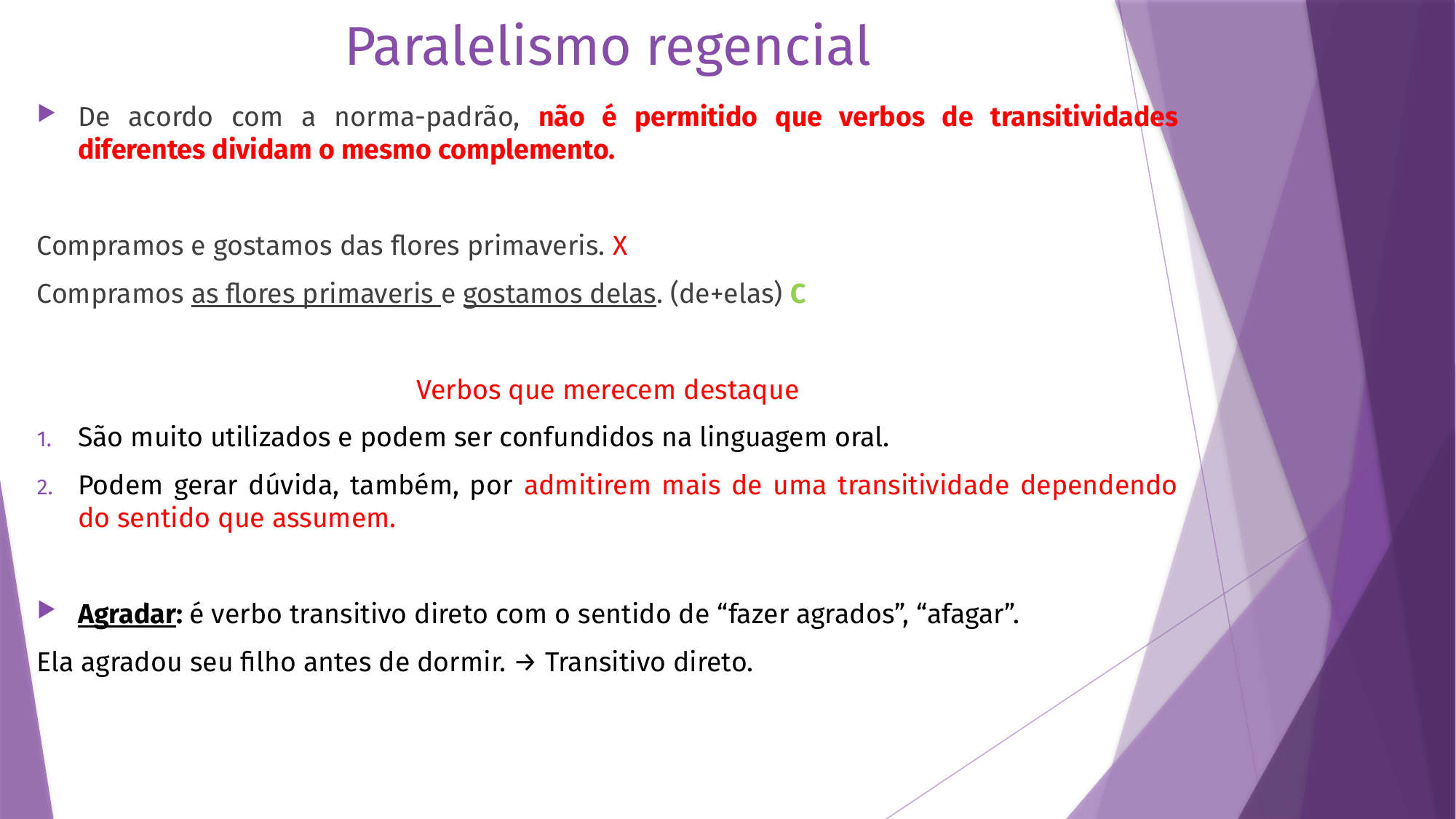

# Paralelismo regencial
De acordo com a norma-padrão, não é permitido que verbos de transitividades diferentes dividam o mesmo complemento.

Compramos e gostamos das flores primaveris. X
Compramos as flores primaveris e gostamos delas. (de+elas) C

Verbos que merecem destaque
São muito utilizados e podem ser confundidos na linguagem oral.
Podem gerar dúvida, também, por admitirem mais de uma transitividade dependendo do sentido que assumem.

Agradar: é verbo transitivo direto com o sentido de “fazer agrados”, “afagar”.
Ela agradou seu filho antes de dormir. → Transitivo direto.